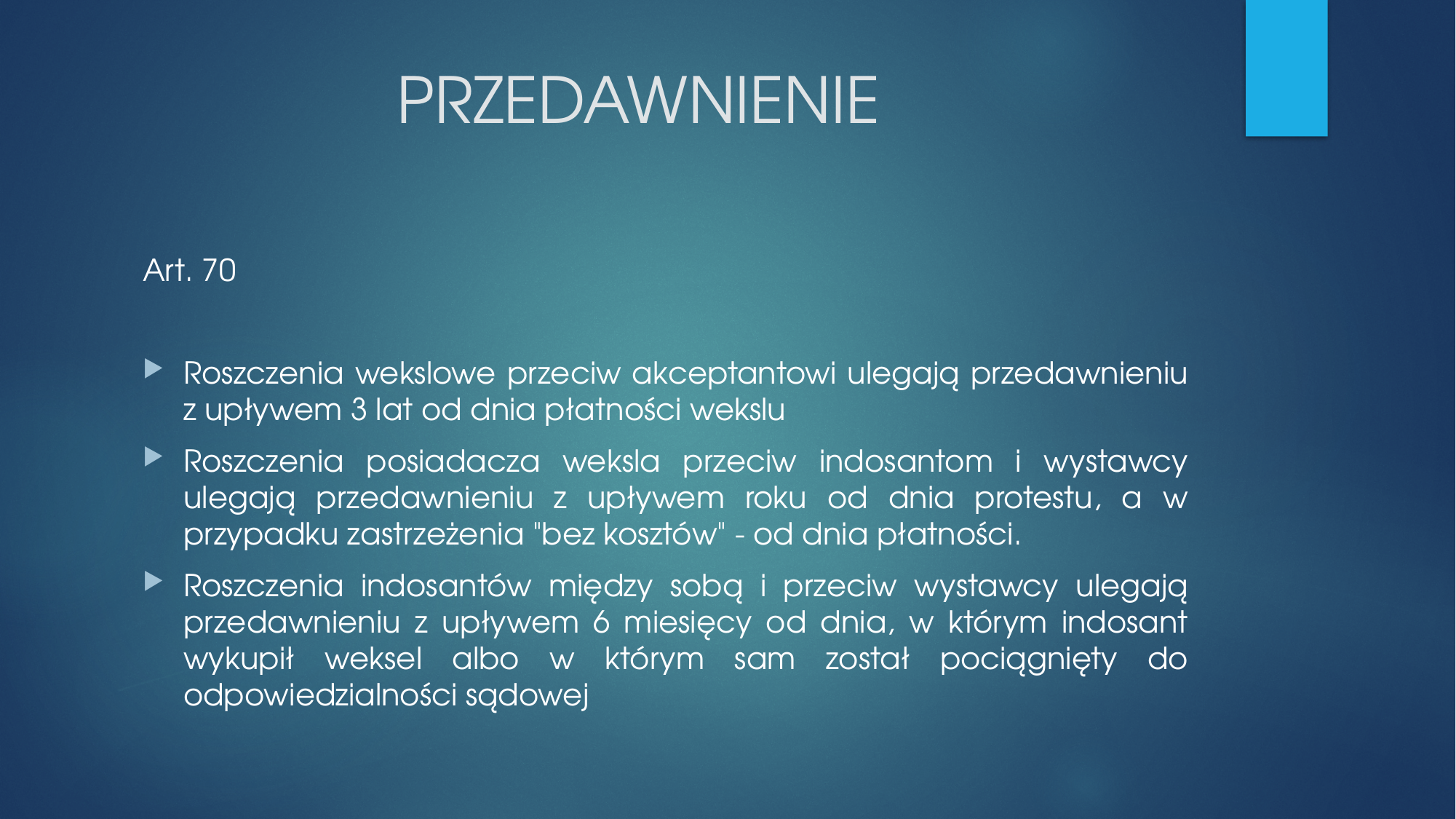

# PRZEDAWNIENIE
Art. 70

Roszczenia wekslowe przeciw akceptantowi ulegają przedawnieniu z upływem 3 lat od dnia płatności wekslu
Roszczenia posiadacza weksla przeciw indosantom i wystawcy ulegają przedawnieniu z upływem roku od dnia protestu, a w przypadku zastrzeżenia "bez kosztów" - od dnia płatności.
Roszczenia indosantów między sobą i przeciw wystawcy ulegają przedawnieniu z upływem 6 miesięcy od dnia, w którym indosant wykupił weksel albo w którym sam został pociągnięty do odpowiedzialności sądowej